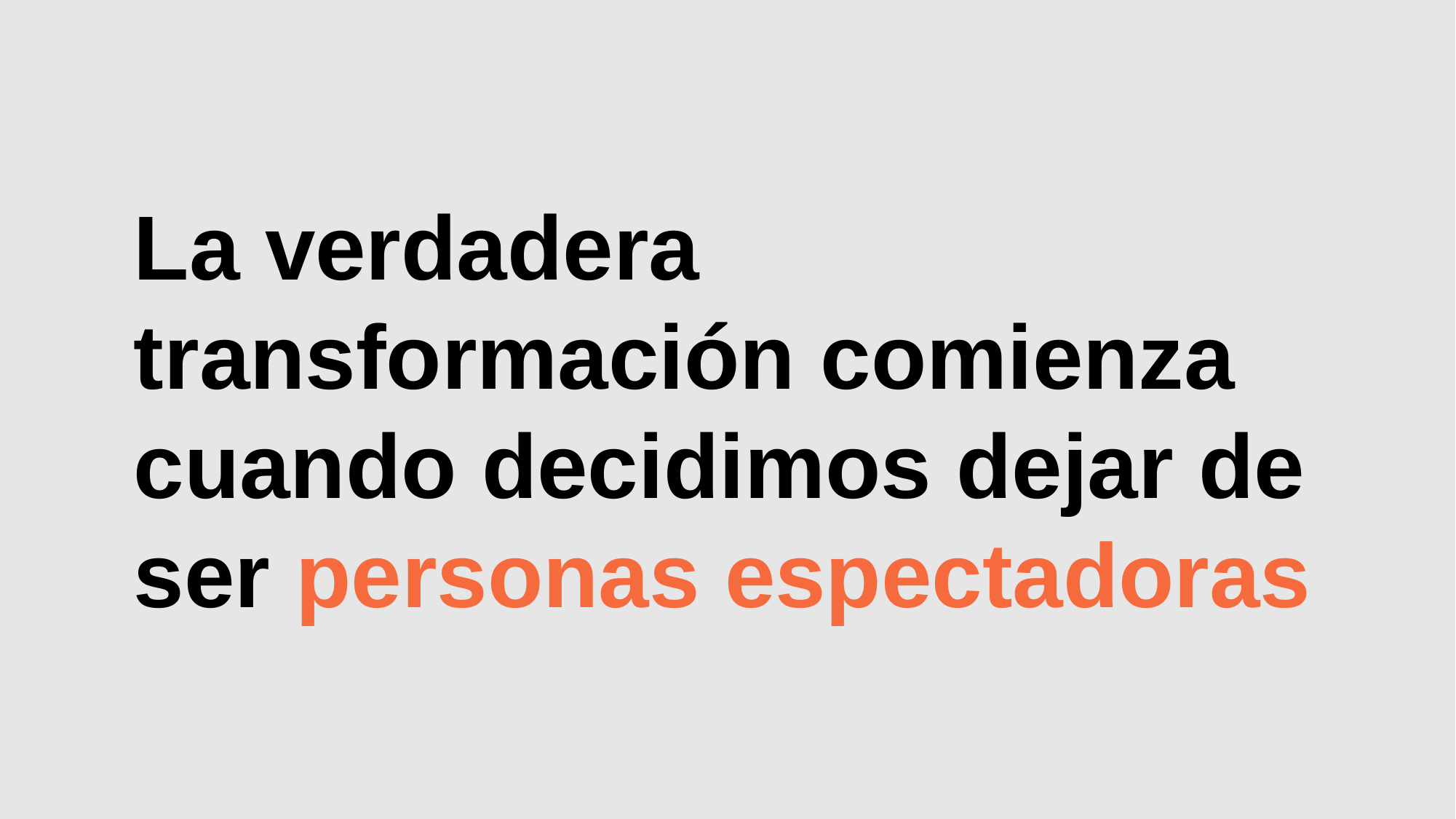

La verdadera transformación comienza cuando decidimos dejar de ser personas espectadoras